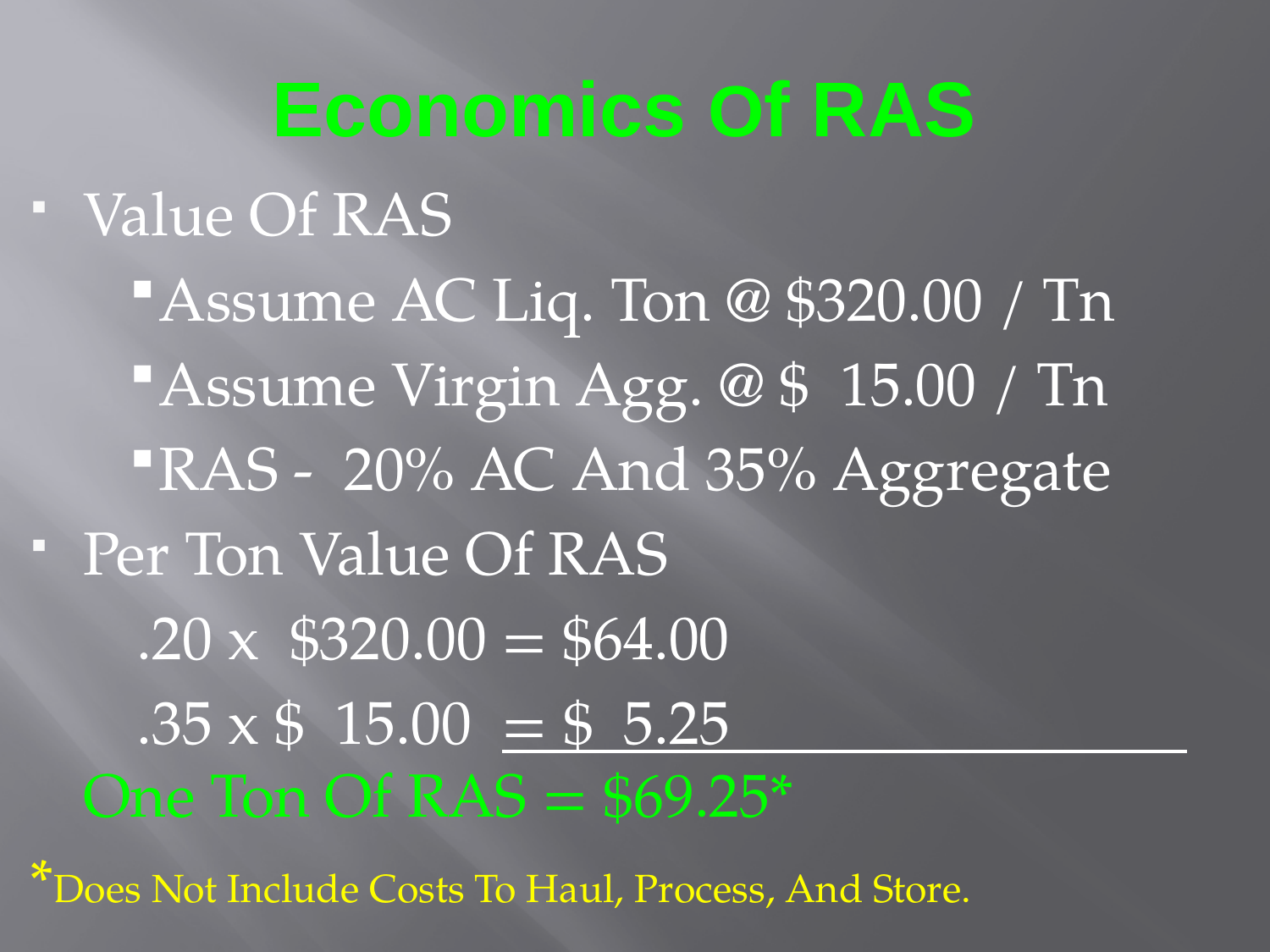

Economics Of RAS
Value Of RAS
Assume AC Liq. Ton @ $320.00 / Tn
Assume Virgin Agg. @ $  15.00 / Tn
RAS -  20% AC And 35% Aggregate
Per Ton Value Of RAS
       .20 x  $320.00 = $64.00
       .35 x $  15.00  = $  5.25                               One Ton Of RAS = $69.25*
*Does Not Include Costs To Haul, Process, And Store.